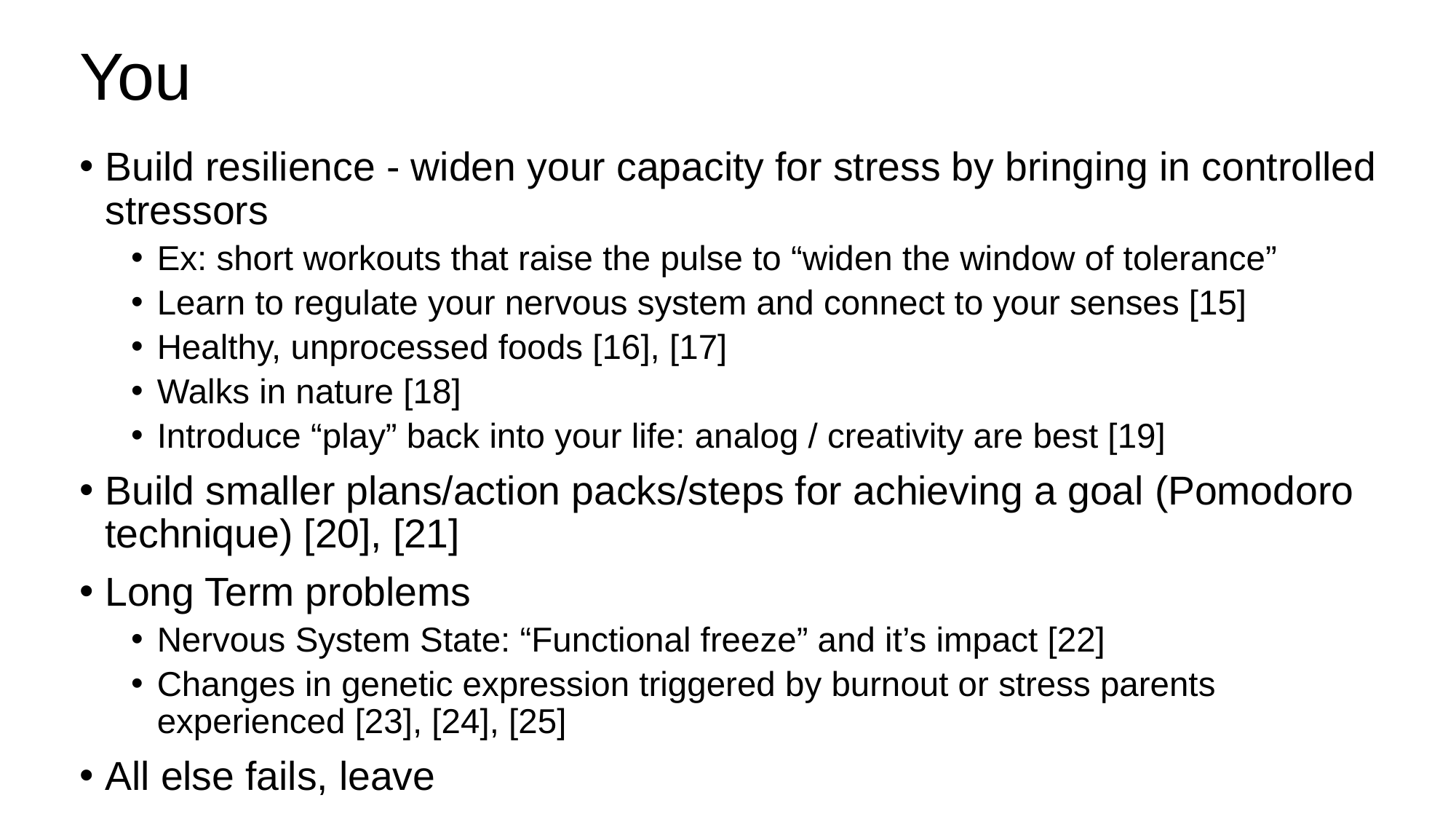

# You
Build resilience - widen your capacity for stress by bringing in controlled stressors
Ex: short workouts that raise the pulse to “widen the window of tolerance”
Learn to regulate your nervous system and connect to your senses [15]
Healthy, unprocessed foods [16], [17]
Walks in nature [18]
Introduce “play” back into your life: analog / creativity are best [19]
Build smaller plans/action packs/steps for achieving a goal (Pomodoro technique) [20], [21]
Long Term problems
Nervous System State: “Functional freeze” and it’s impact [22]
Changes in genetic expression triggered by burnout or stress parents experienced [23], [24], [25]
All else fails, leave